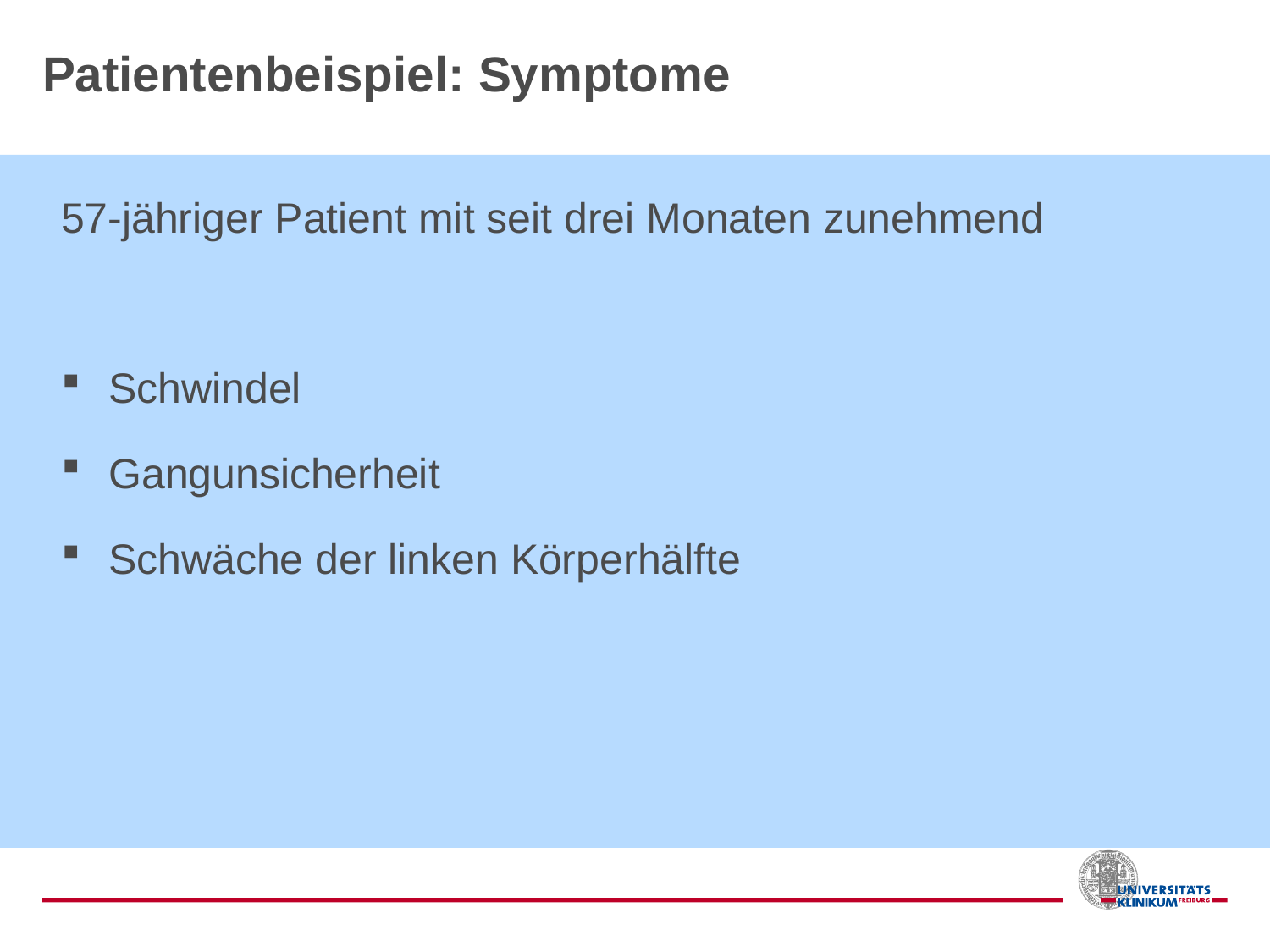

# Patientenbeispiel: Symptome

57-jähriger Patient mit seit drei Monaten zunehmend

Schwindel
Gangunsicherheit
Schwäche der linken Körperhälfte